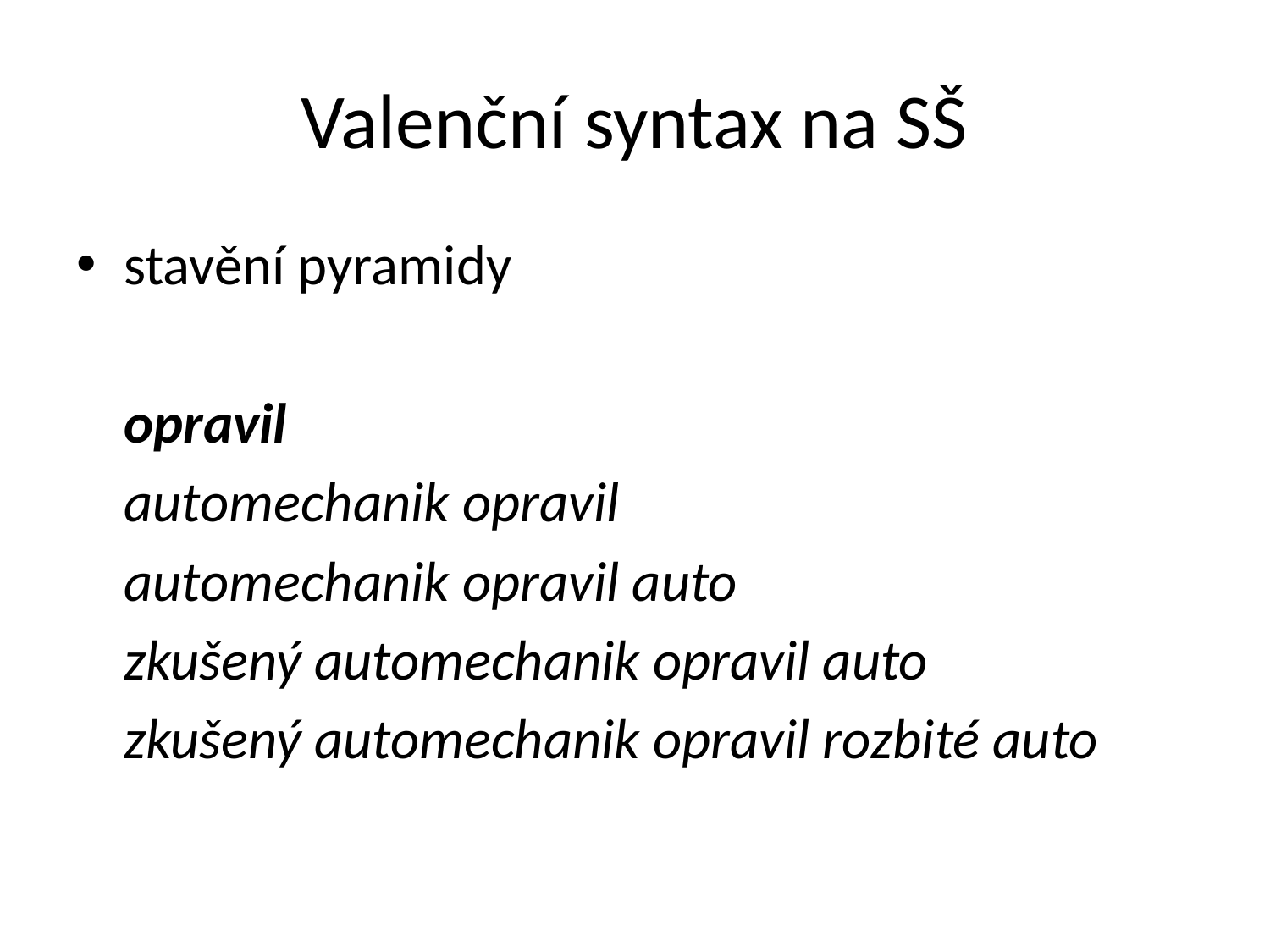

# Valenční syntax na SŠ
stavění pyramidy

	opravil
	automechanik opravil
	automechanik opravil auto
	zkušený automechanik opravil auto
	zkušený automechanik opravil rozbité auto